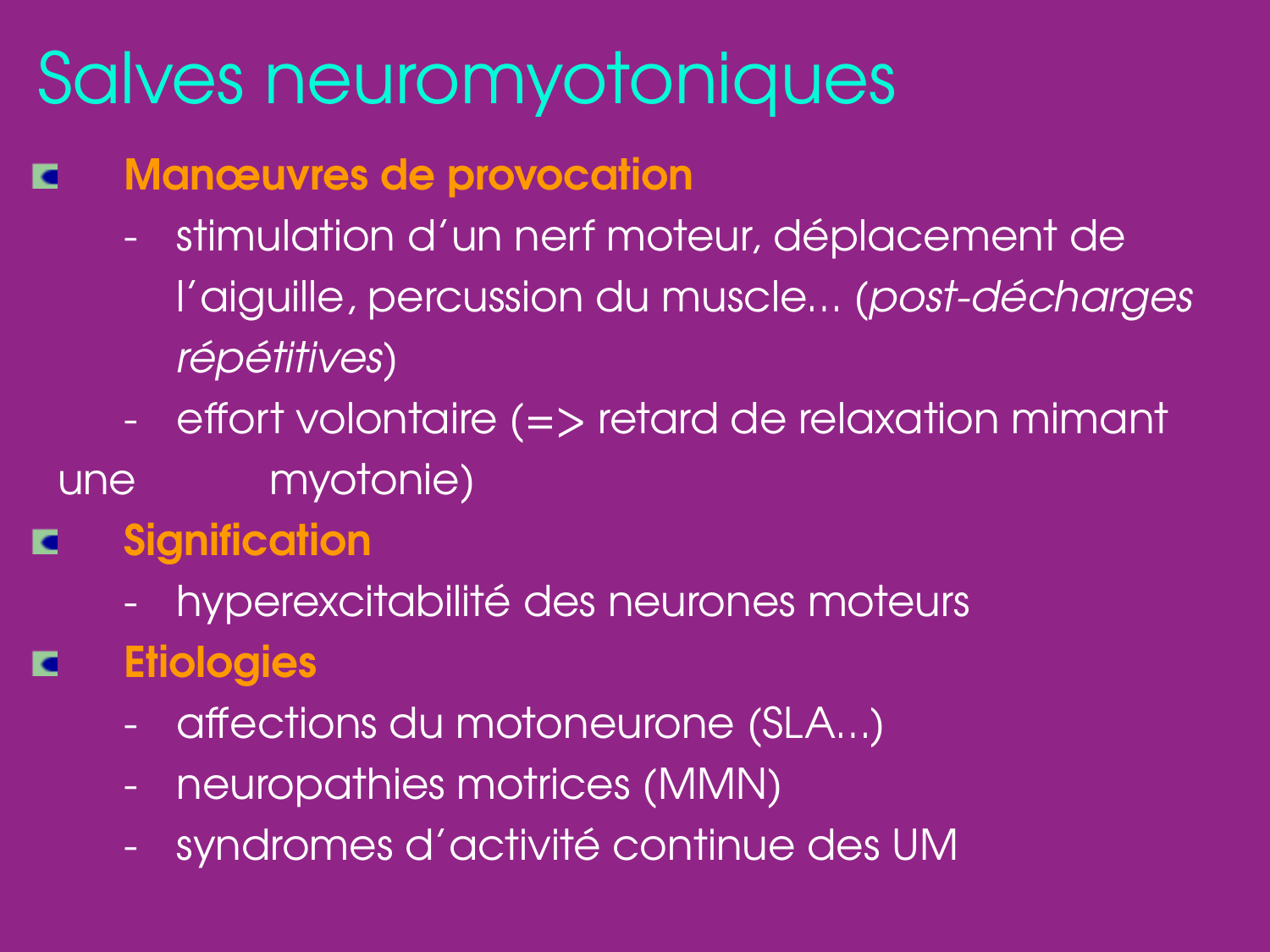

Salves neuromyotoniques

	Manœuvres de provocation
	- 	stimulation d’un nerf moteur, déplacement de 			l’aiguille, percussion du muscle… (post-décharges 		répétitives)
	-	effort volontaire (=> retard de relaxation mimant une 		myotonie)
	Signification
	-	hyperexcitabilité des neurones moteurs
	Etiologies
	-	affections du motoneurone (SLA…)
	-	neuropathies motrices (MMN)
	-	syndromes d’activité continue des UM